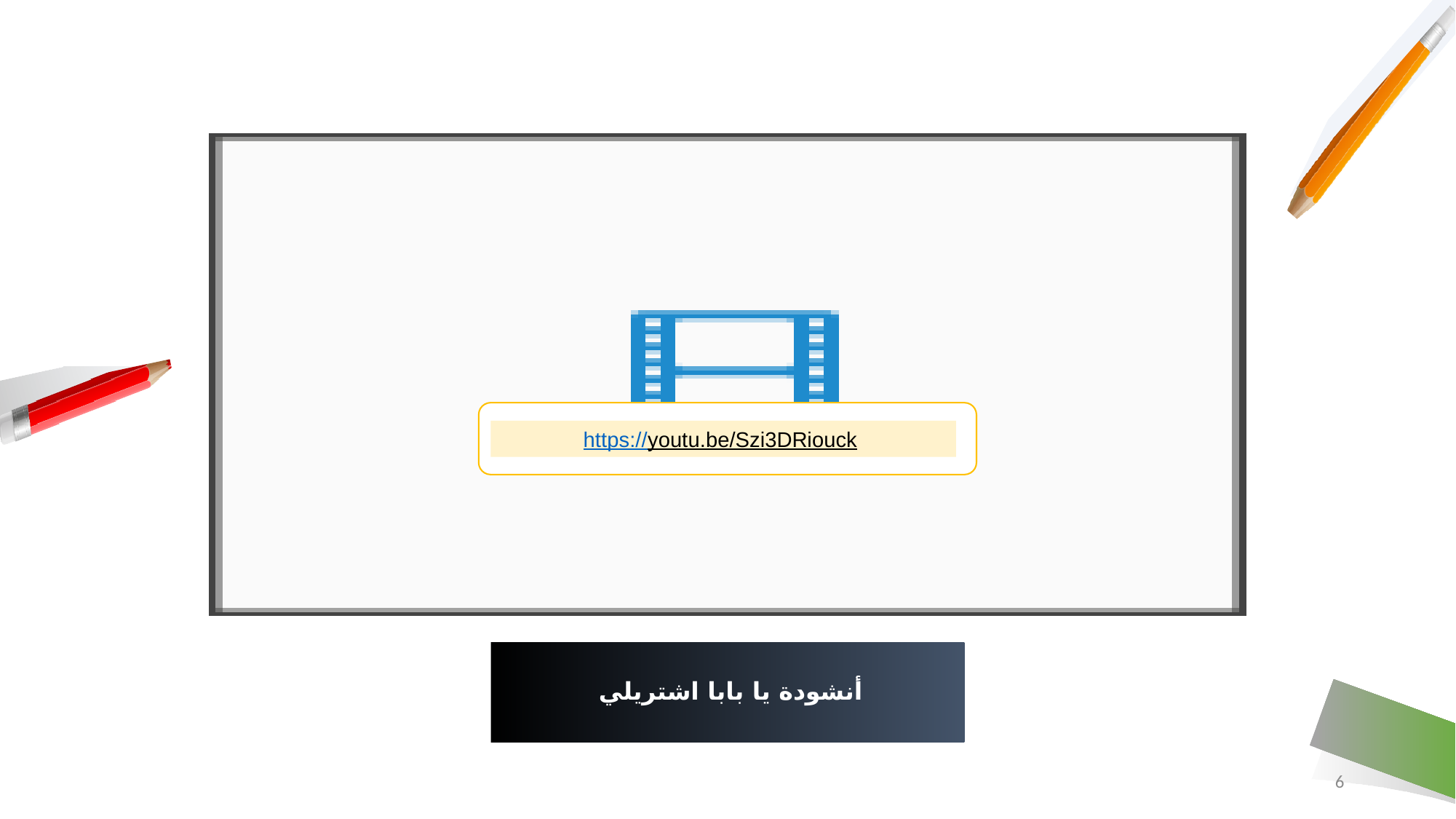

https://youtu.be/Szi3DRiouck
# أنشودة يا بابا اشتريلي
6